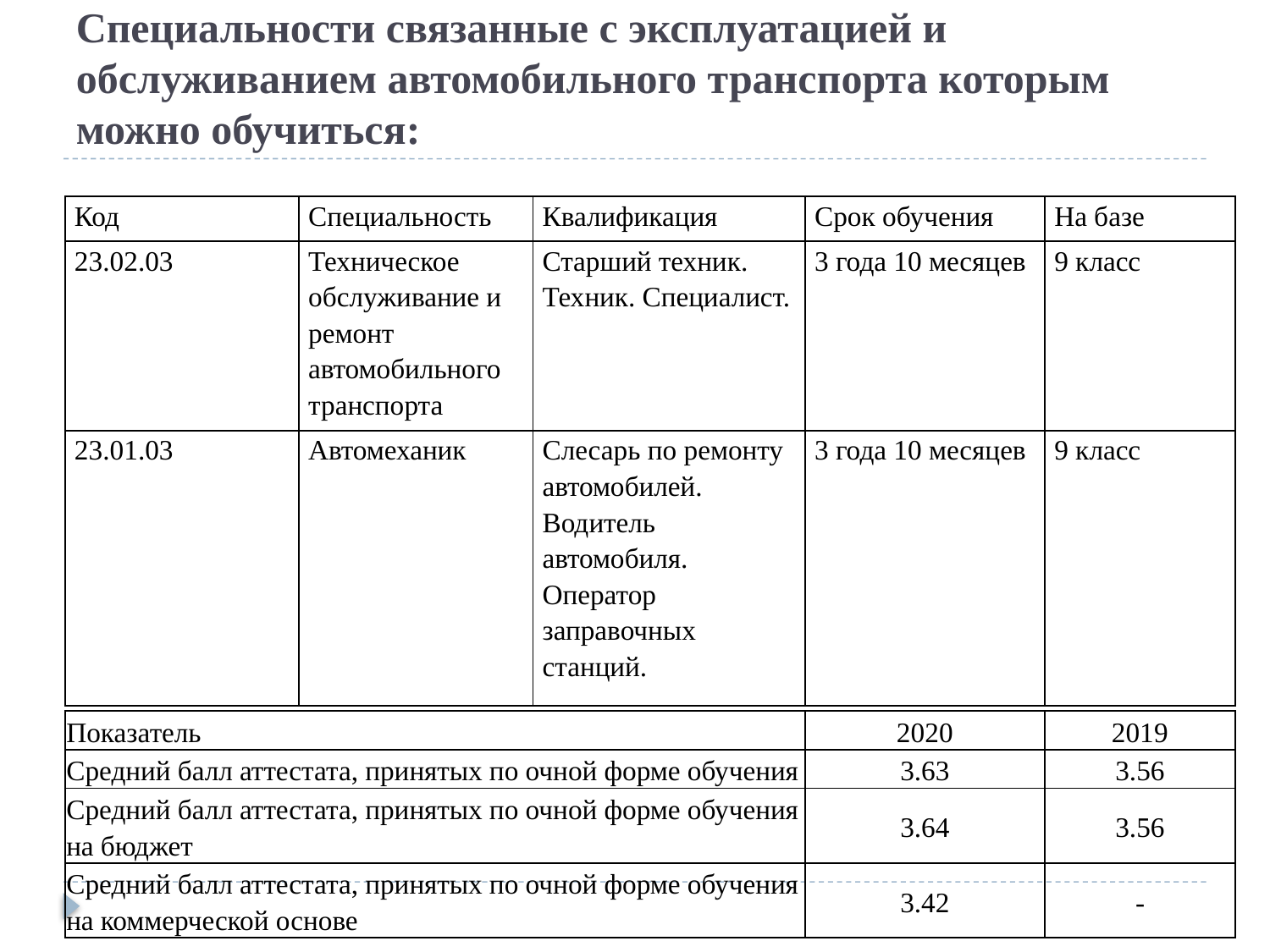

# Специальности связанные с эксплуатацией и обслуживанием автомобильного транспорта которым можно обучиться:
| Код | Специальность | Квалификация | Срок обучения | На базе |
| --- | --- | --- | --- | --- |
| 23.02.03 | Техническое обслуживание и ремонт автомобильного транспорта | Старший техник. Техник. Специалист. | 3 года 10 месяцев | 9 класс |
| 23.01.03 | Автомеханик | Слесарь по ремонту автомобилей. Водитель автомобиля. Оператор заправочных станций. | 3 года 10 месяцев | 9 класс |
| Показатель | 2020 | 2019 |
| --- | --- | --- |
| Средний балл аттестата, принятых по очной форме обучения | 3.63 | 3.56 |
| Средний балл аттестата, принятых по очной форме обучения на бюджет | 3.64 | 3.56 |
| Средний балл аттестата, принятых по очной форме обучения на коммерческой основе | 3.42 | - |